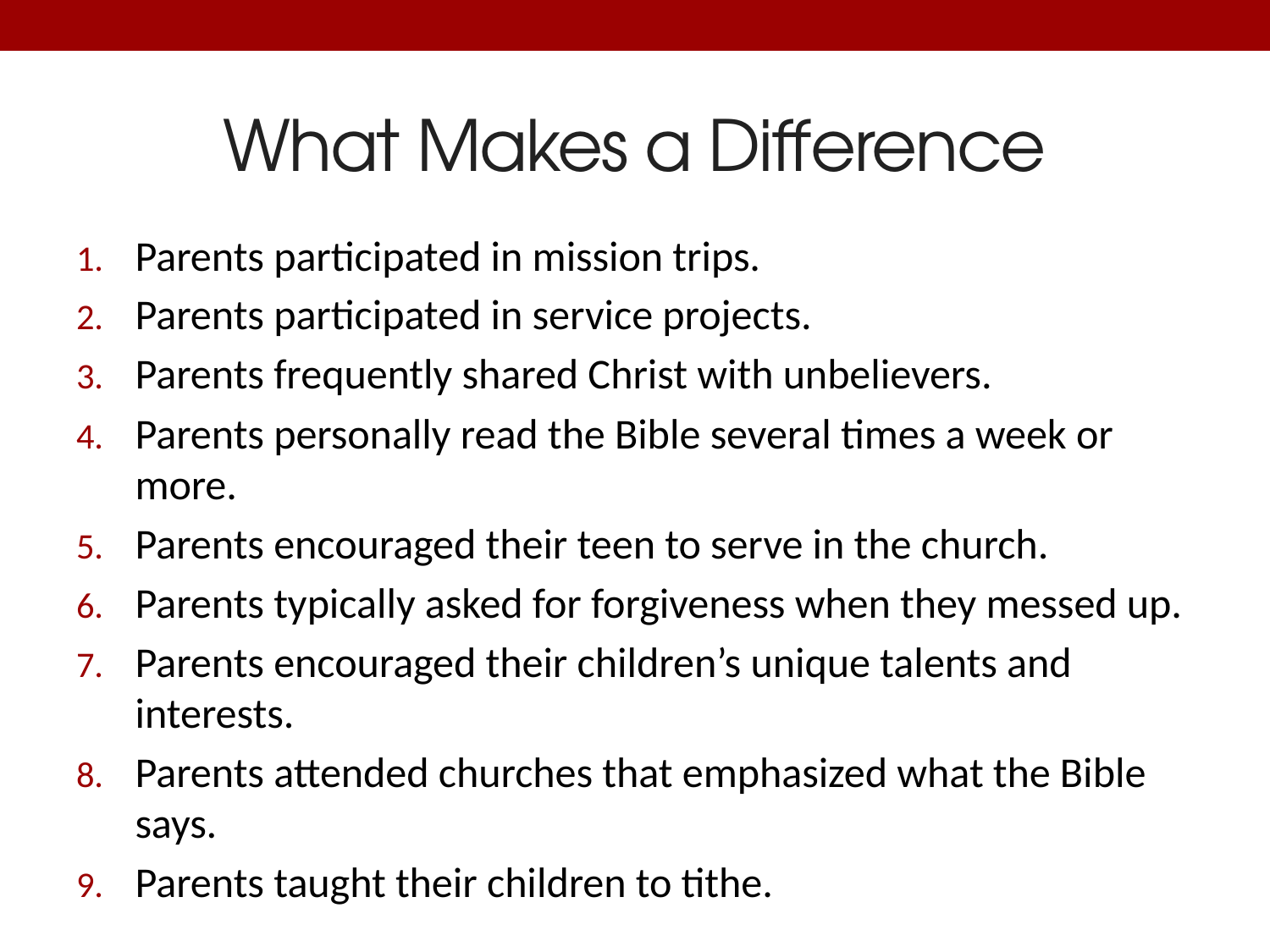

# What Makes a Difference
Parents participated in mission trips.
Parents participated in service projects.
Parents frequently shared Christ with unbelievers.
Parents personally read the Bible several times a week or more.
Parents encouraged their teen to serve in the church.
Parents typically asked for forgiveness when they messed up.
Parents encouraged their children’s unique talents and interests.
Parents attended churches that emphasized what the Bible says.
Parents taught their children to tithe.